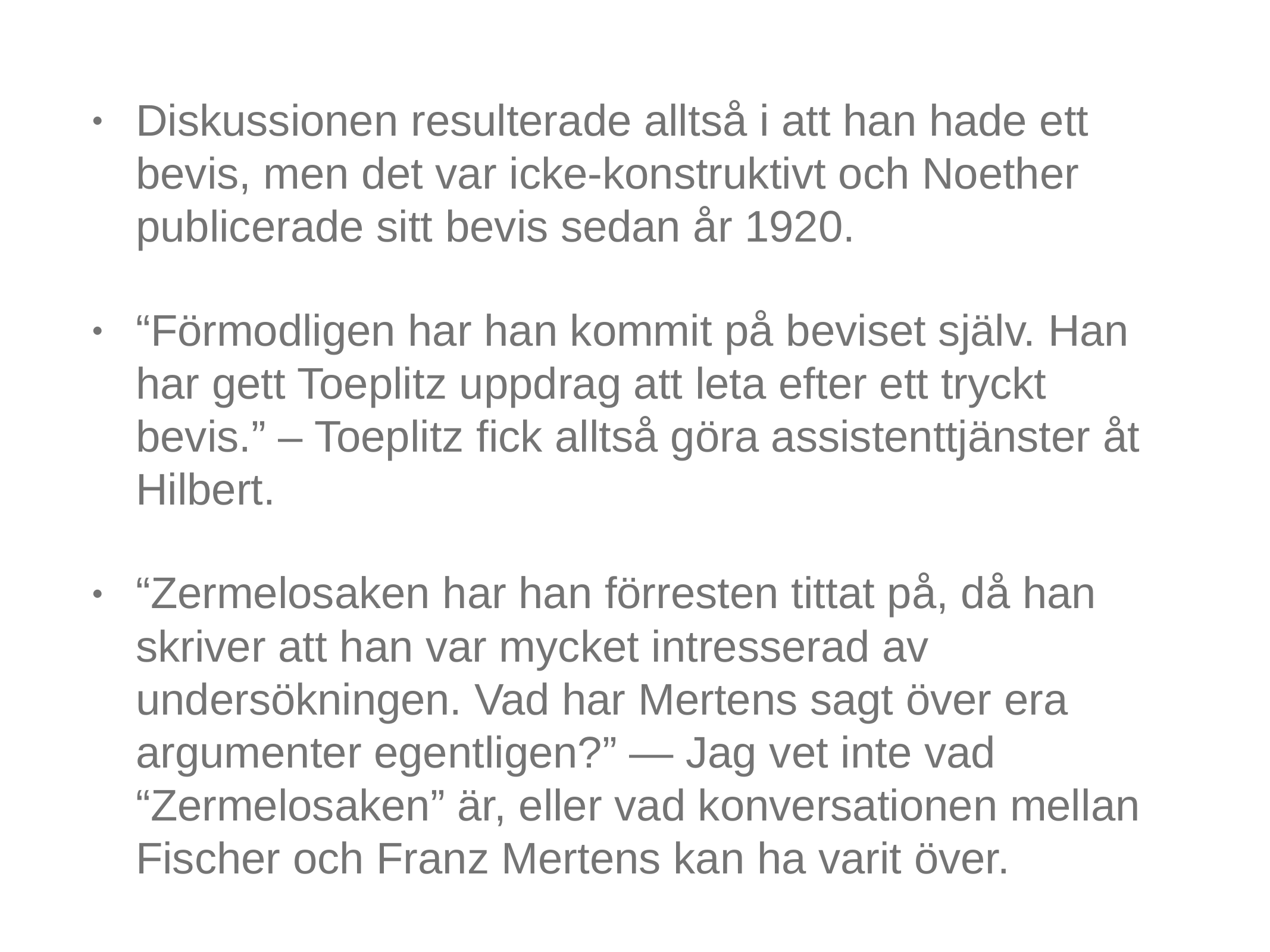

Diskussionen resulterade alltså i att han hade ett bevis, men det var icke-konstruktivt och Noether publicerade sitt bevis sedan år 1920.
“Förmodligen har han kommit på beviset själv. Han har gett Toeplitz uppdrag att leta efter ett tryckt bevis.” – Toeplitz fick alltså göra assistenttjänster åt Hilbert.
“Zermelosaken har han förresten tittat på, då han skriver att han var mycket intresserad av undersökningen. Vad har Mertens sagt över era argumenter egentligen?” — Jag vet inte vad “Zermelosaken” är, eller vad konversationen mellan Fischer och Franz Mertens kan ha varit över.